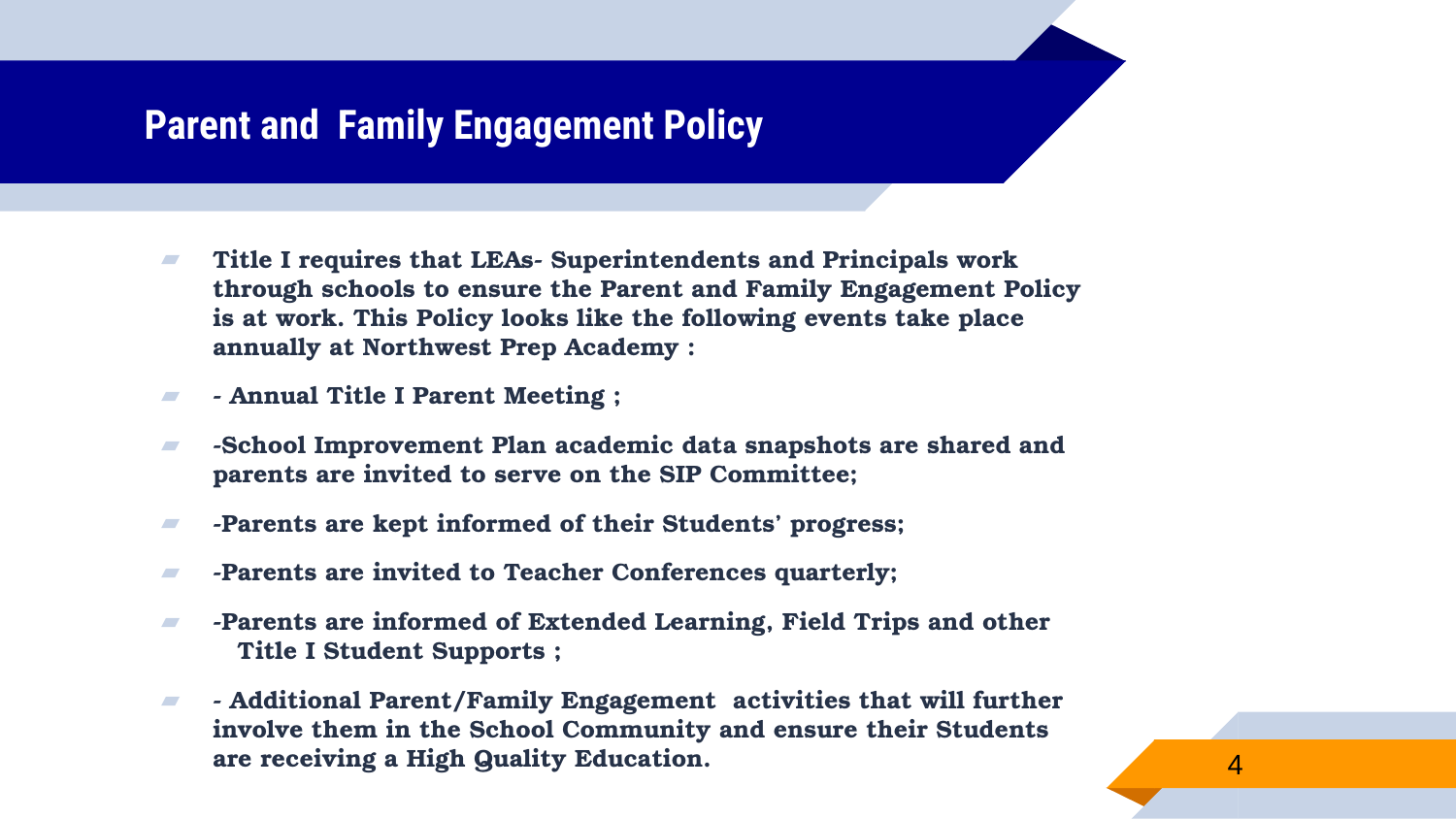

# Parent and  Family Engagement Policy
Title I requires that LEAs- Superintendents and Principals work through schools to ensure the Parent and Family Engagement Policy is at work. This Policy looks like the following events take place annually at Northwest Prep Academy :
- Annual Title I Parent Meeting ;
-School Improvement Plan academic data snapshots are shared and parents are invited to serve on the SIP Committee;
-Parents are kept informed of their Students’ progress;
-Parents are invited to Teacher Conferences quarterly;
-Parents are informed of Extended Learning, Field Trips and other        Title I Student Supports ;
- Additional Parent/Family Engagement  activities that will further involve them in the School Community and ensure their Students are receiving a High Quality Education.

4